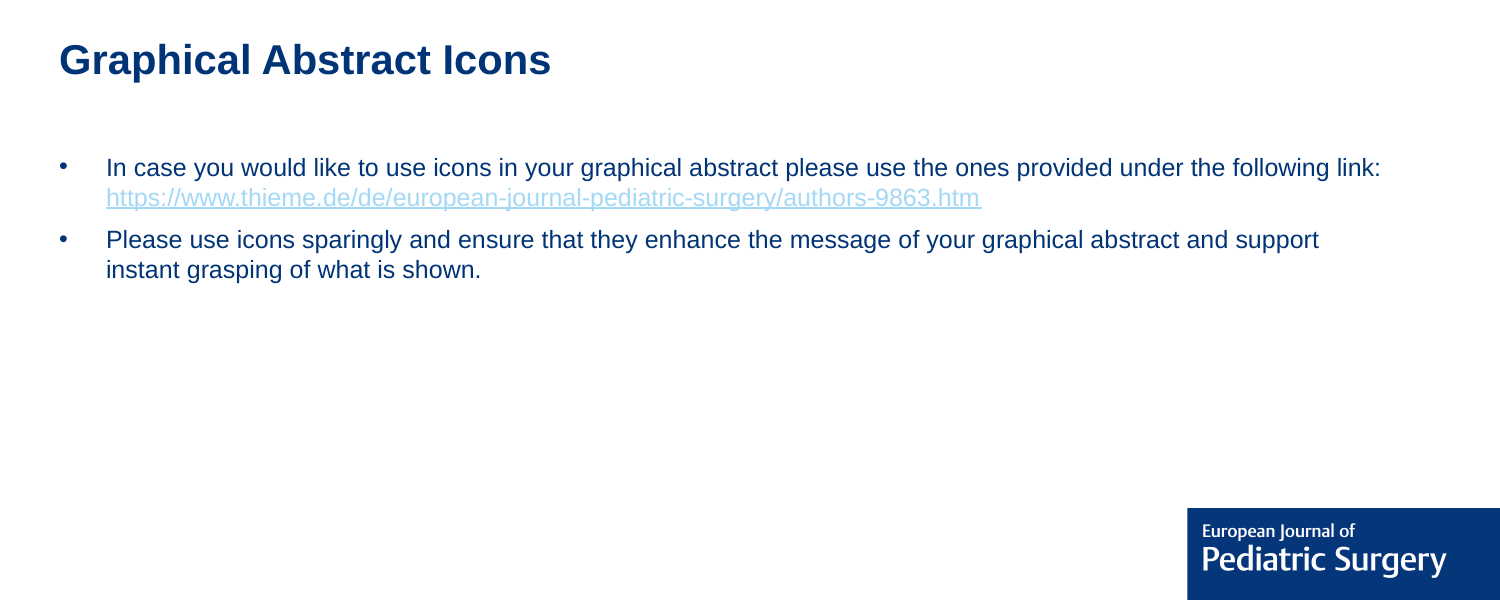

Graphical Abstract Icons
In case you would like to use icons in your graphical abstract please use the ones provided under the following link: https://www.thieme.de/de/european-journal-pediatric-surgery/authors-9863.htm
Please use icons sparingly and ensure that they enhance the message of your graphical abstract and support instant grasping of what is shown.